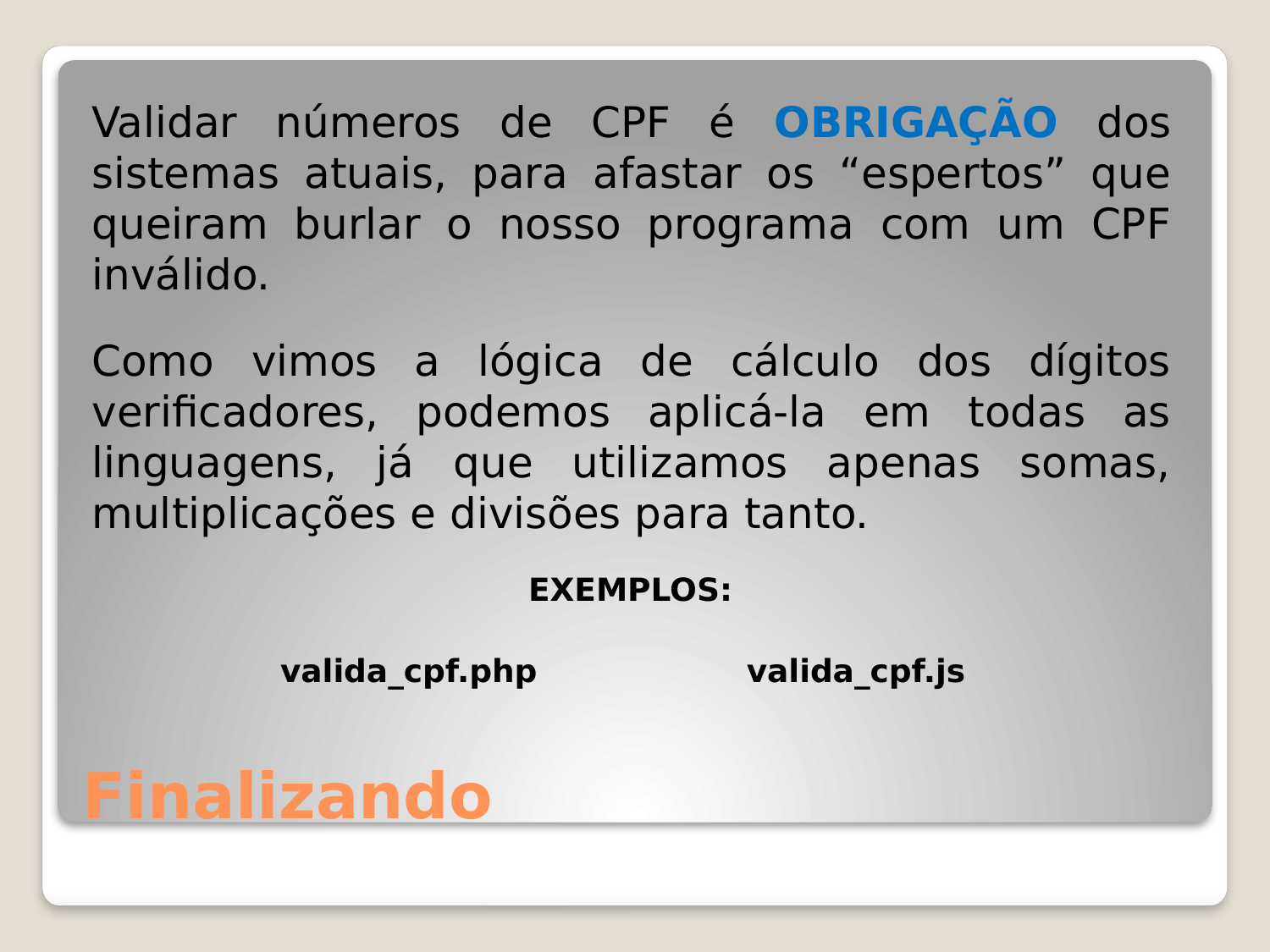

Validar números de CPF é OBRIGAÇÃO dos sistemas atuais, para afastar os “espertos” que queiram burlar o nosso programa com um CPF inválido.
Como vimos a lógica de cálculo dos dígitos verificadores, podemos aplicá-la em todas as linguagens, já que utilizamos apenas somas, multiplicações e divisões para tanto.
EXEMPLOS:
valida_cpf.php
valida_cpf.js
# Finalizando